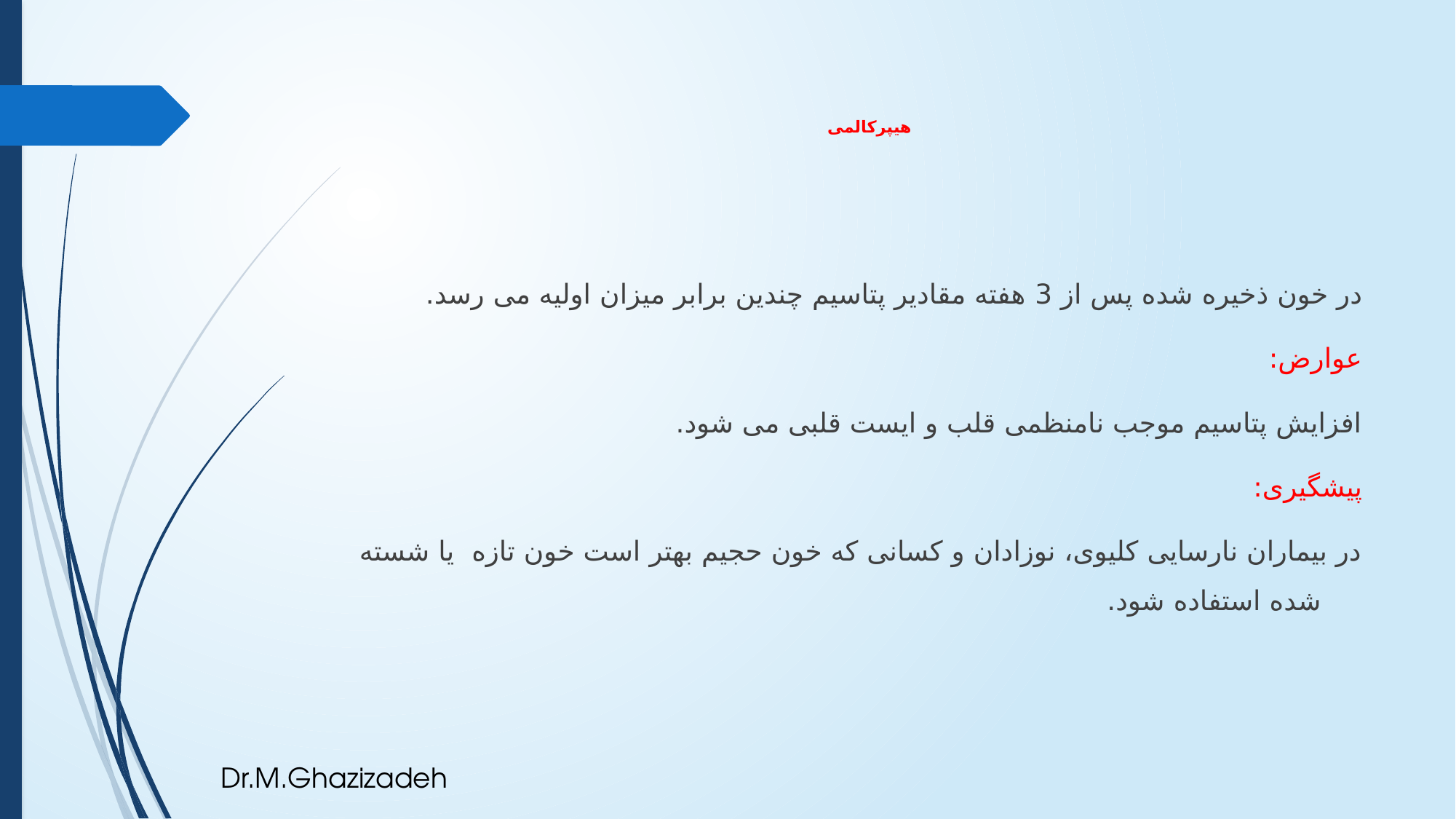

# هیپرکالمی
در خون ذخیره شده پس از 3 هفته مقادیر پتاسیم چندین برابر میزان اولیه می رسد.
عوارض:
افزایش پتاسیم موجب نامنظمی قلب و ایست قلبی می شود.
پیشگیری:
در بيماران نارسایی کلیوی، نوزادان و کسانی که خون حجیم بهتر است خون تازه  يا شسته شده استفاده شود.

Dr.M.Ghazizadeh